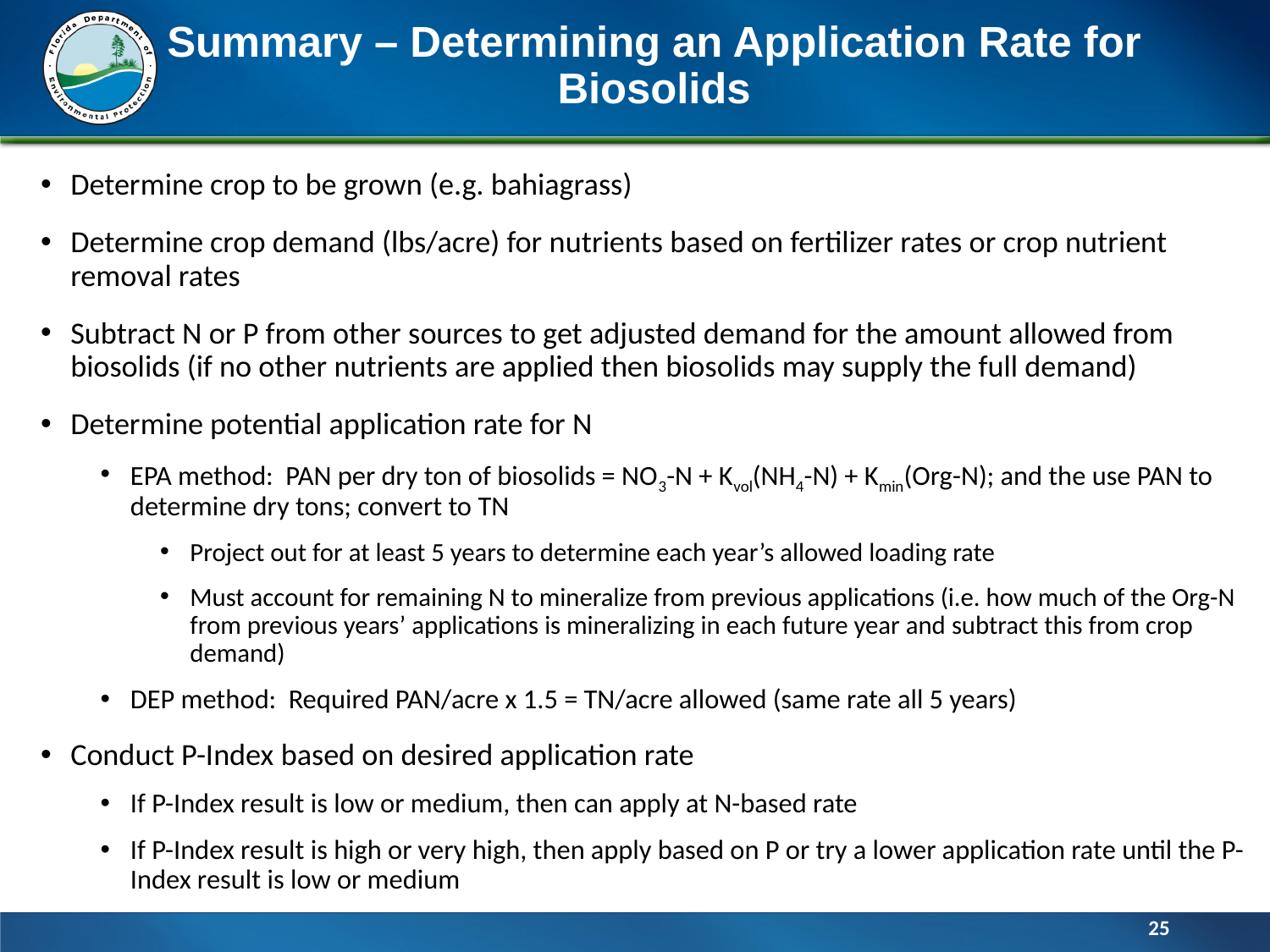

# Summary – Determining an Application Rate for Biosolids
Determine crop to be grown (e.g. bahiagrass)
Determine crop demand (lbs/acre) for nutrients based on fertilizer rates or crop nutrient removal rates
Subtract N or P from other sources to get adjusted demand for the amount allowed from biosolids (if no other nutrients are applied then biosolids may supply the full demand)
Determine potential application rate for N
EPA method:  PAN per dry ton of biosolids = NO3-N + Kvol(NH4-N) + Kmin(Org-N); and the use PAN to determine dry tons; convert to TN
Project out for at least 5 years to determine each year’s allowed loading rate
Must account for remaining N to mineralize from previous applications (i.e. how much of the Org-N from previous years’ applications is mineralizing in each future year and subtract this from crop demand)
DEP method:  Required PAN/acre x 1.5 = TN/acre allowed (same rate all 5 years)
Conduct P-Index based on desired application rate
If P-Index result is low or medium, then can apply at N-based rate
If P-Index result is high or very high, then apply based on P or try a lower application rate until the P-Index result is low or medium

25